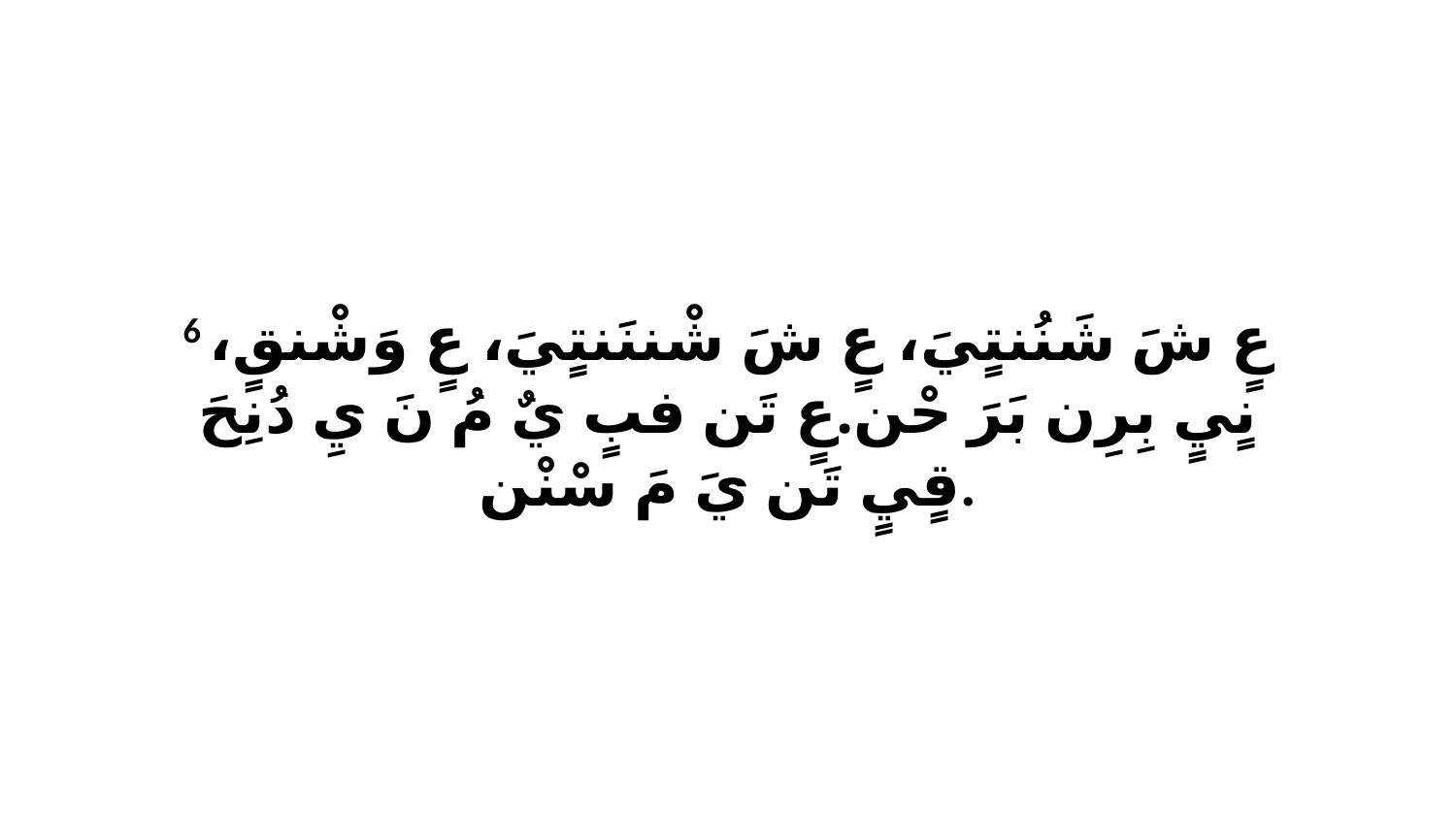

6 عٍ شَ شَنُنتٍيَ، عٍ شَ شْننَنتٍيَ، عٍ وَشْنقٍ، نٍيٍ بِرِن بَرَ حْن.عٍ تَن فبٍ يٌ مُ نَ يِ دُنِحَ قٍيٍ تَن يَ مَ سْنْن.